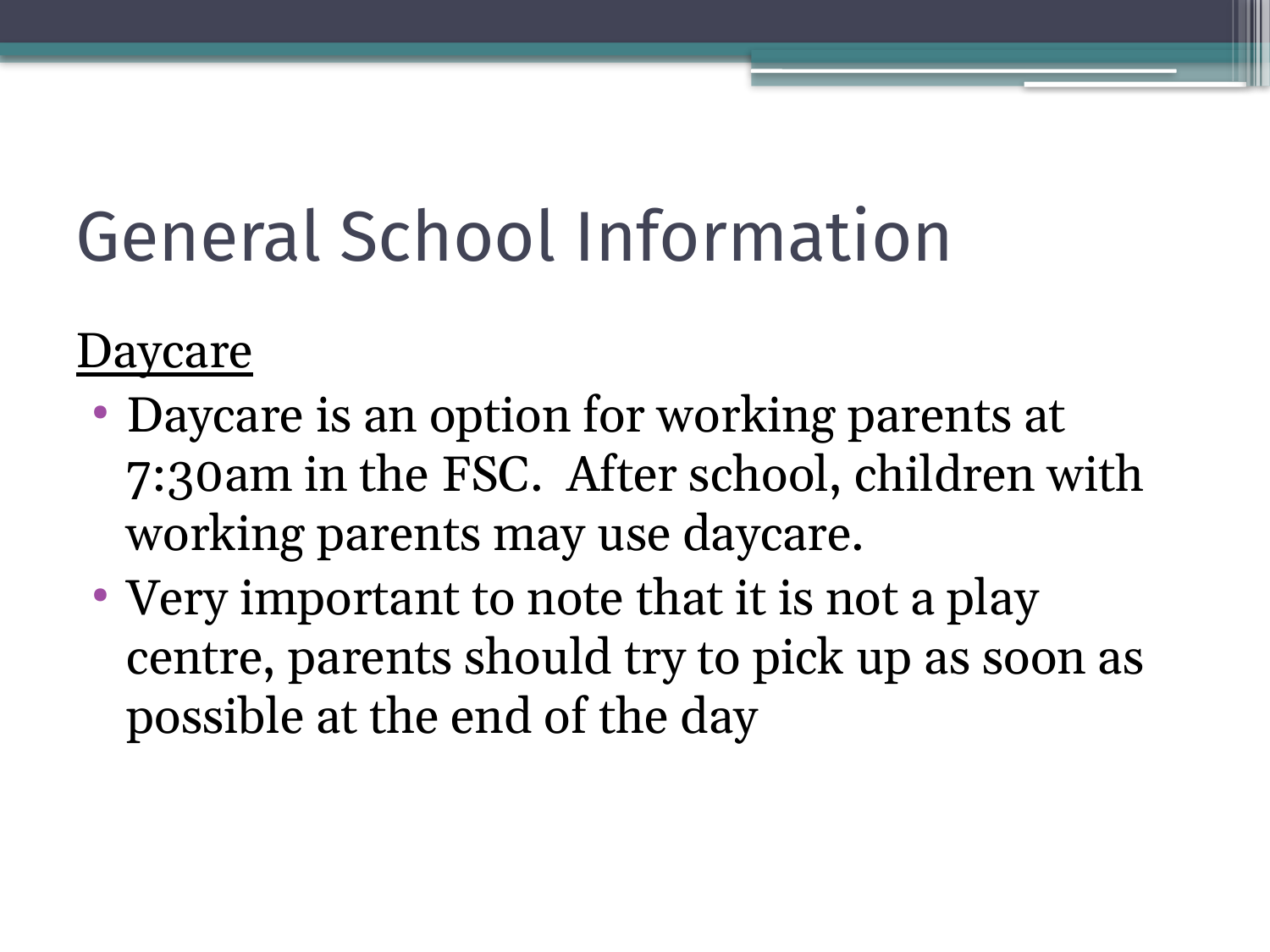

# General School Information
Daycare
Daycare is an option for working parents at 7:30am in the FSC.  After school, children with working parents may use daycare.
Very important to note that it is not a play centre, parents should try to pick up as soon as possible at the end of the day